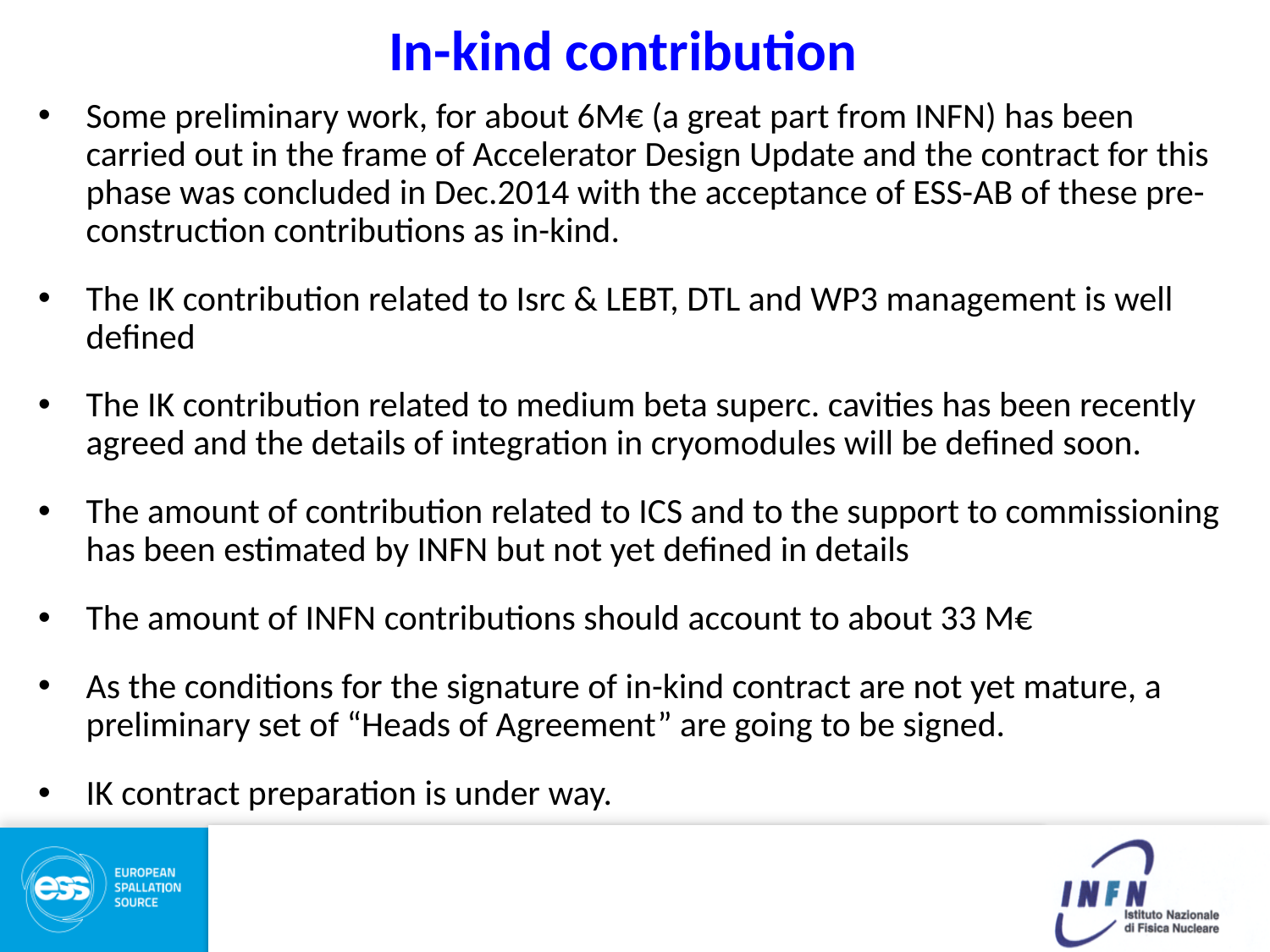

In-kind contribution

Some preliminary work, for about 6M€ (a great part from INFN) has been carried out in the frame of Accelerator Design Update and the contract for this phase was concluded in Dec.2014 with the acceptance of ESS-AB of these pre-construction contributions as in-kind.

The IK contribution related to Isrc & LEBT, DTL and WP3 management is well defined

The IK contribution related to medium beta superc. cavities has been recently agreed and the details of integration in cryomodules will be defined soon.

The amount of contribution related to ICS and to the support to commissioning has been estimated by INFN but not yet defined in details

The amount of INFN contributions should account to about 33 M€

As the conditions for the signature of in-kind contract are not yet mature, a preliminary set of “Heads of Agreement” are going to be signed.

IK contract preparation is under way.